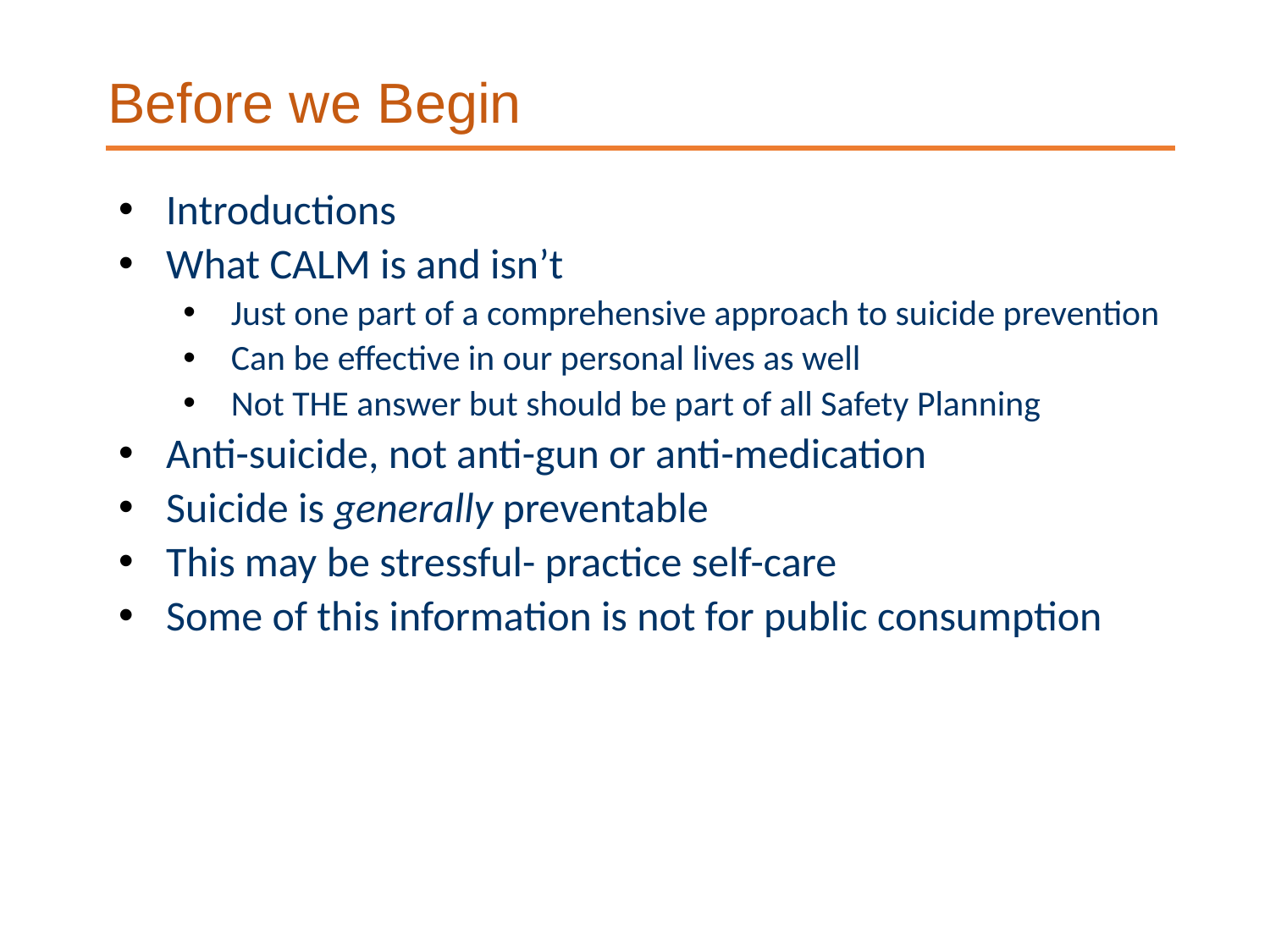

Before we Begin
Introductions
What CALM is and isn’t
Just one part of a comprehensive approach to suicide prevention
Can be effective in our personal lives as well
Not THE answer but should be part of all Safety Planning
Anti-suicide, not anti-gun or anti-medication
Suicide is generally preventable
This may be stressful- practice self-care
Some of this information is not for public consumption